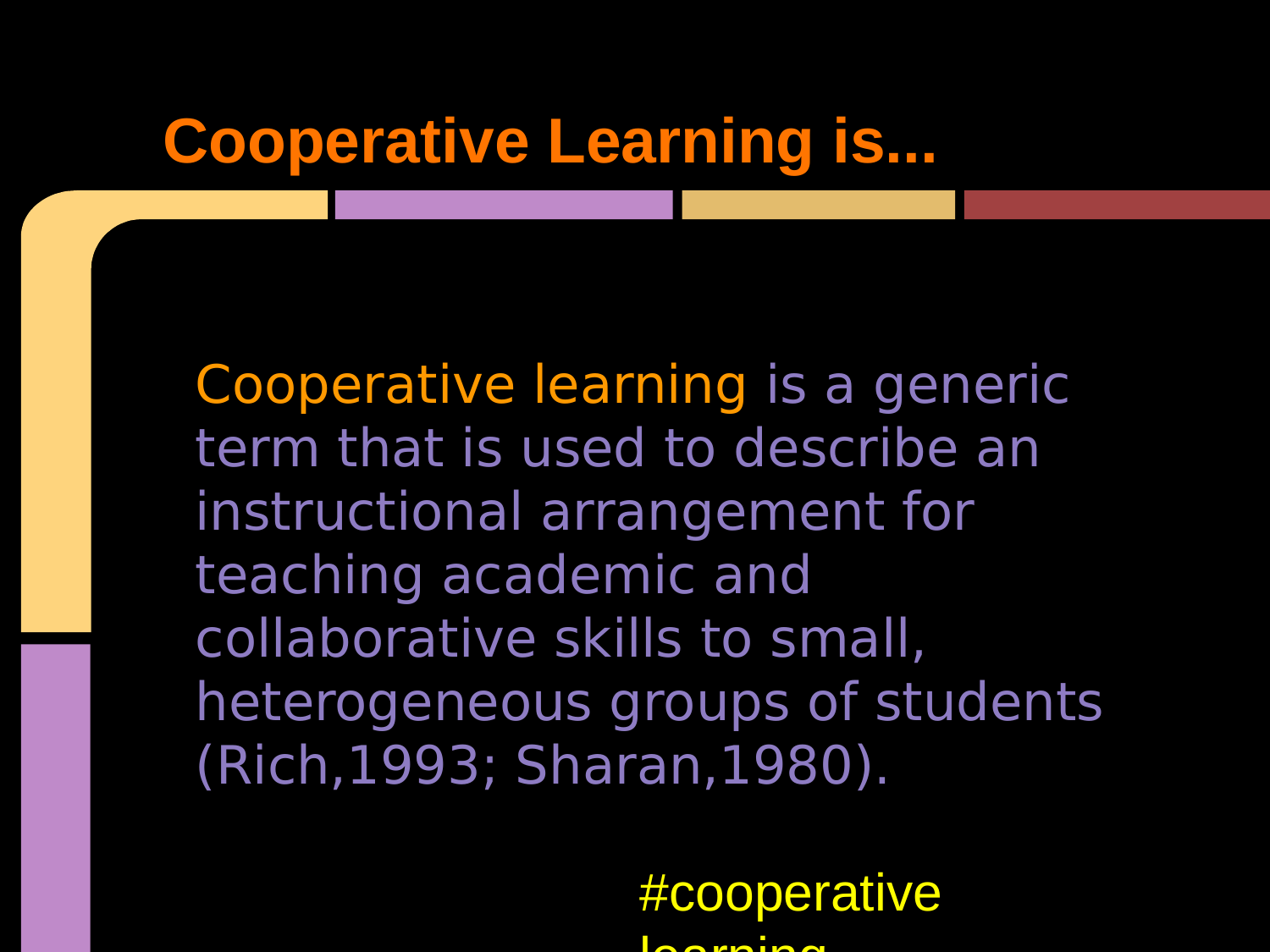

# Cooperative Learning is...
Cooperative learning is a generic term that is used to describe an instructional arrangement for teaching academic and collaborative skills to small, heterogeneous groups of students (Rich,1993; Sharan,1980).

#cooperative learning